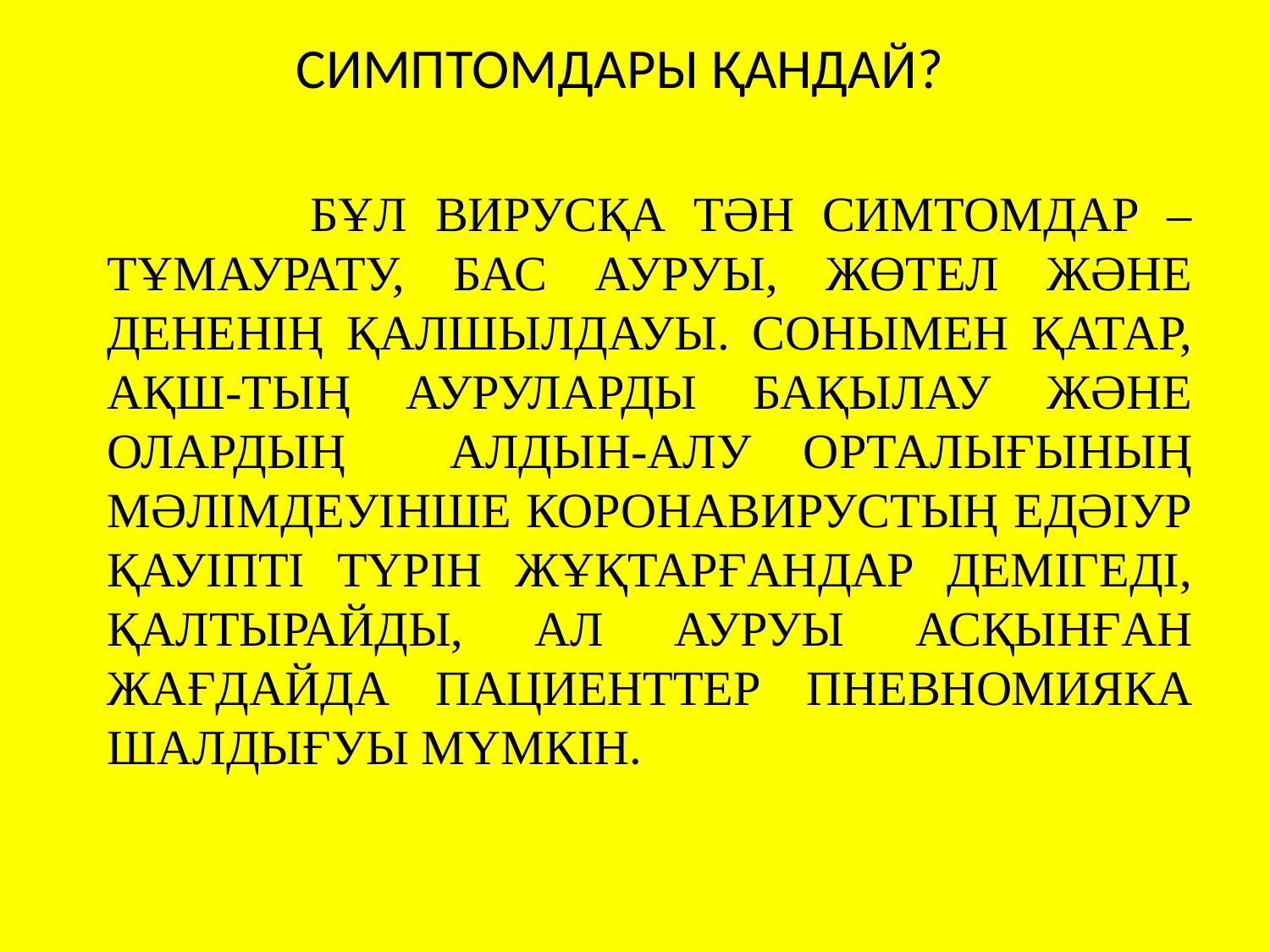

# СИМПТОМДАРЫ ҚАНДАЙ?
         БҰЛ ВИРУСҚА ТӘН СИМТОМДАР – ТҰМАУРАТУ, БАС АУРУЫ, ЖӨТЕЛ ЖӘНЕ ДЕНЕНІҢ ҚАЛШЫЛДАУЫ. СОНЫМЕН ҚАТАР, АҚШ-ТЫҢ АУРУЛАРДЫ БАҚЫЛАУ ЖӘНЕ ОЛАРДЫҢ  АЛДЫН-АЛУ ОРТАЛЫҒЫНЫҢ МӘЛІМДЕУІНШЕ КОРОНАВИРУСТЫҢ ЕДӘІУР ҚАУІПТІ ТҮРІН ЖҰҚТАРҒАНДАР ДЕМІГЕДІ, ҚАЛТЫРАЙДЫ, АЛ АУРУЫ АСҚЫНҒАН ЖАҒДАЙДА ПАЦИЕНТТЕР ПНЕВНОМИЯКА ШАЛДЫҒУЫ МҮМКІН.